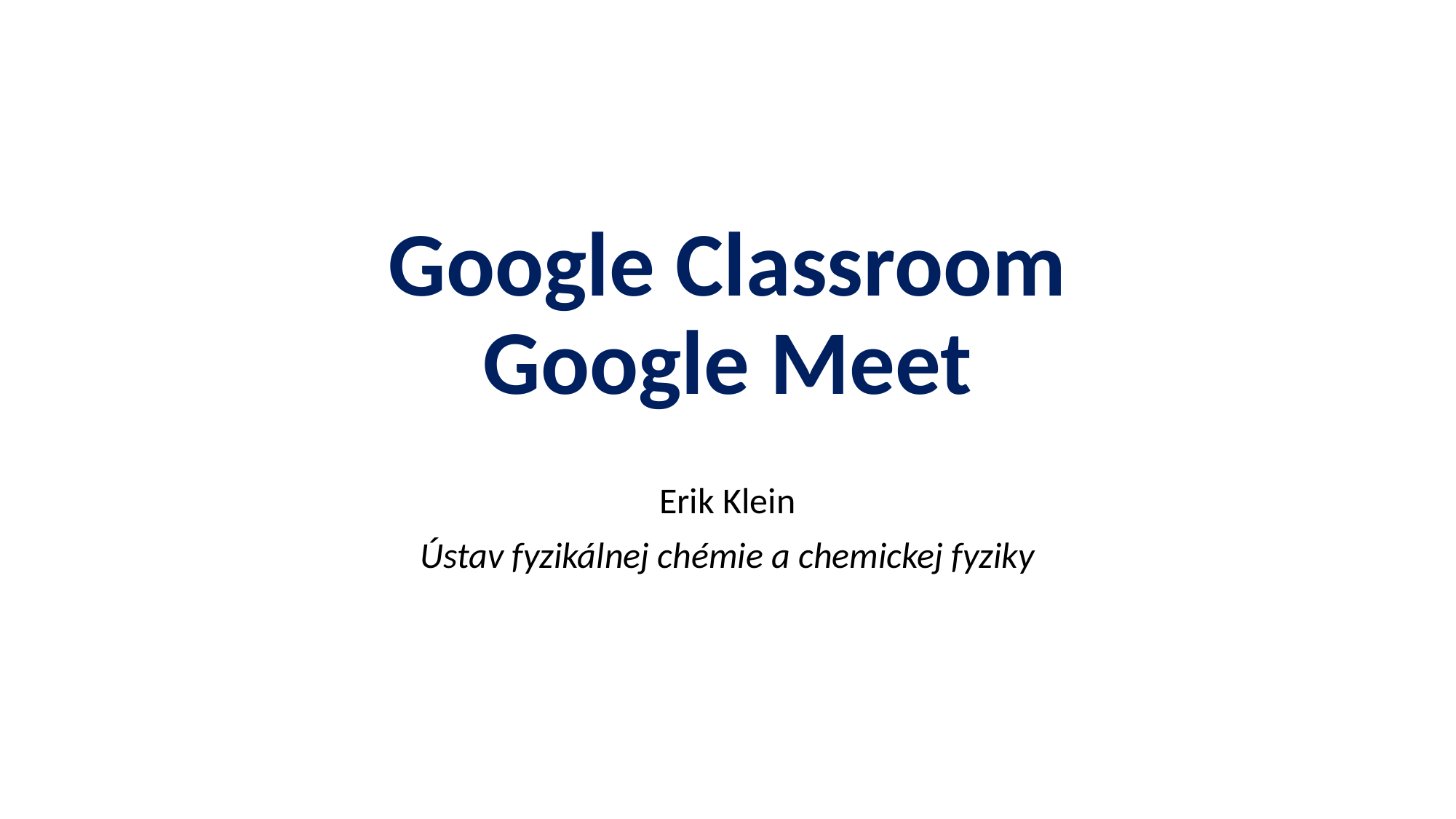

# Google Classroom Google Meet
Erik Klein
Ústav fyzikálnej chémie a chemickej fyziky